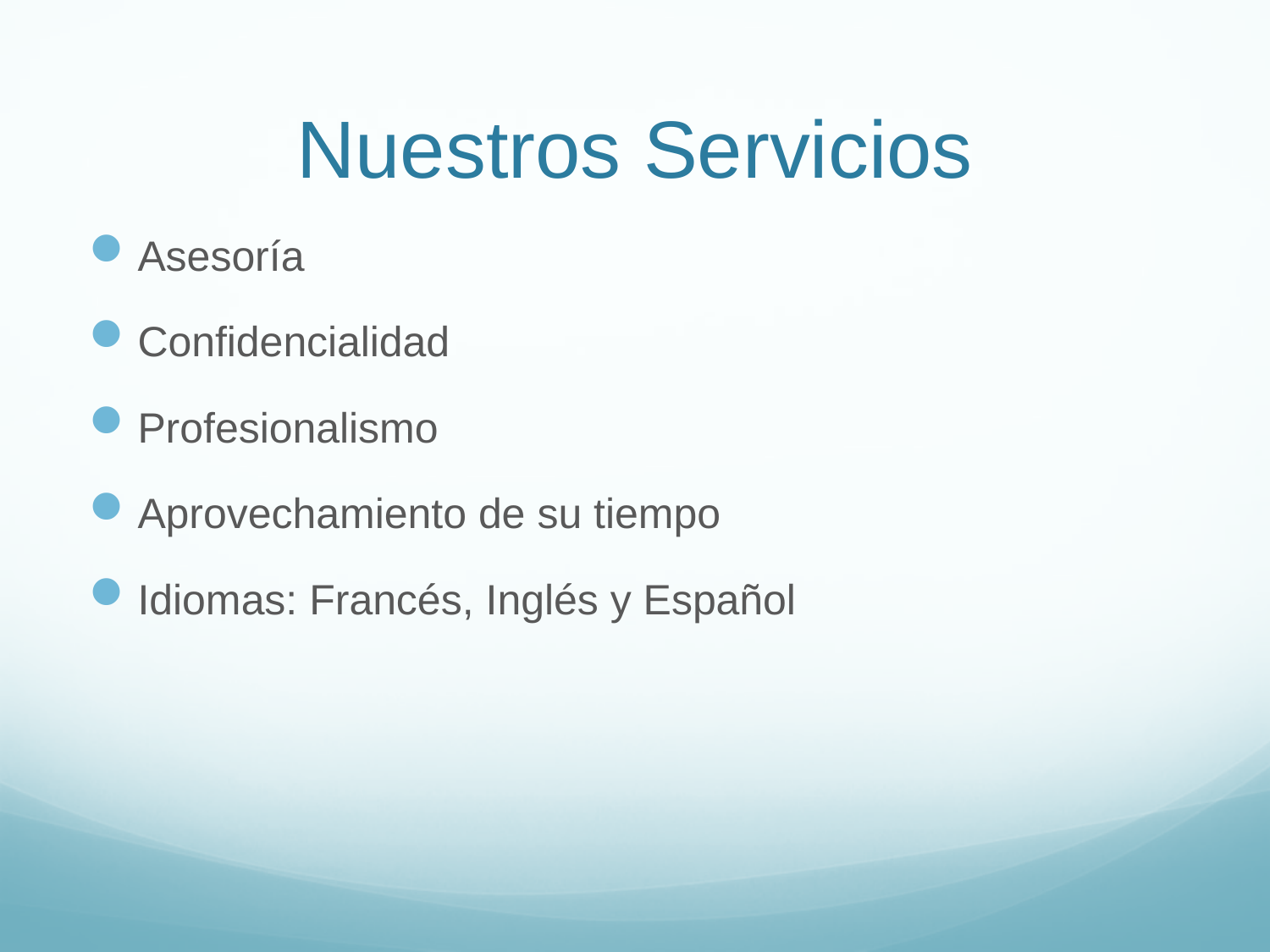

# Nuestros Servicios
Asesoría
Confidencialidad
Profesionalismo
Aprovechamiento de su tiempo
Idiomas: Francés, Inglés y Español